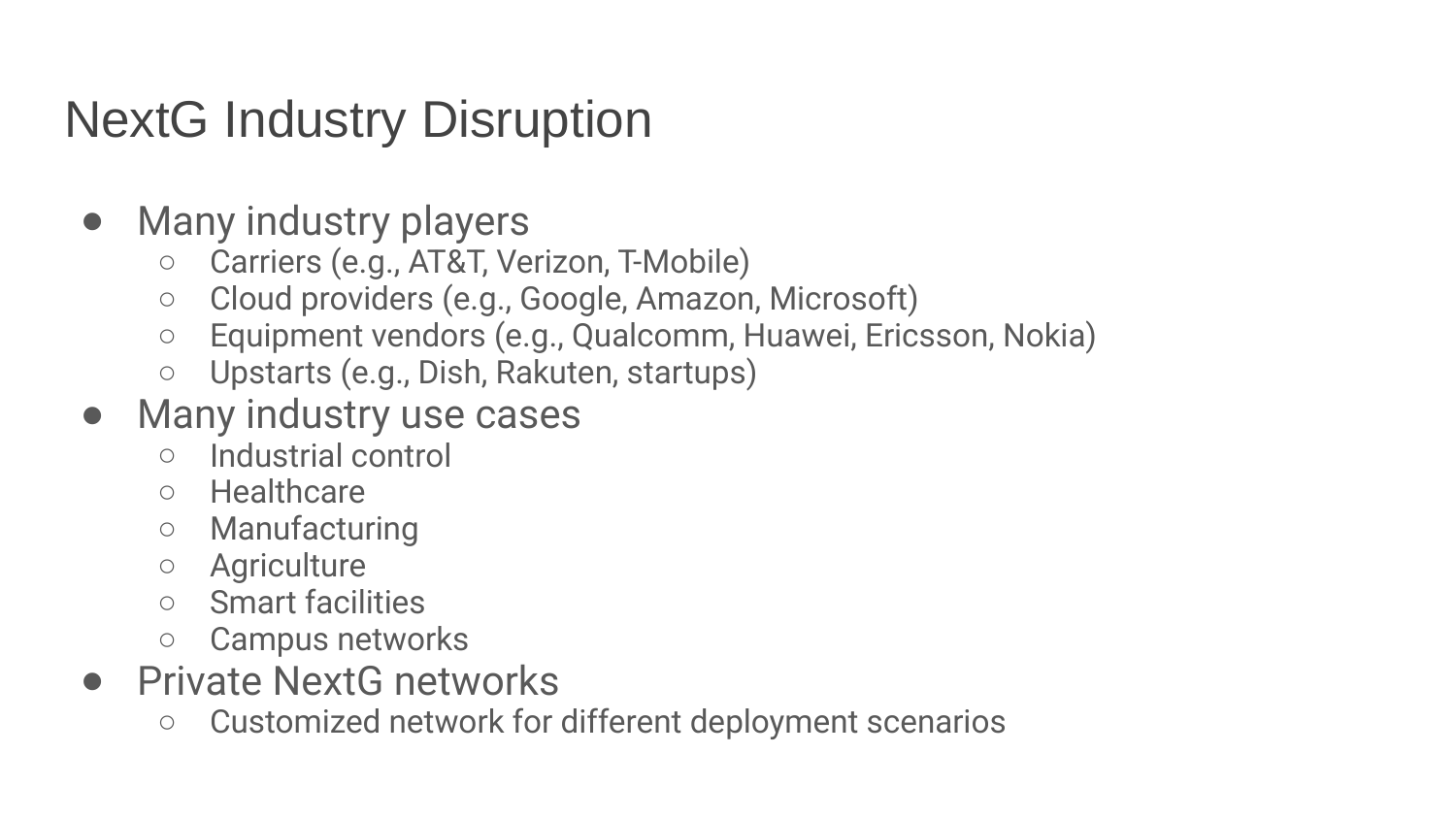

# NextG Industry Disruption
Many industry players
Carriers (e.g., AT&T, Verizon, T-Mobile)
Cloud providers (e.g., Google, Amazon, Microsoft)
Equipment vendors (e.g., Qualcomm, Huawei, Ericsson, Nokia)
Upstarts (e.g., Dish, Rakuten, startups)
Many industry use cases
Industrial control
Healthcare
Manufacturing
Agriculture
Smart facilities
Campus networks
Private NextG networks
Customized network for different deployment scenarios